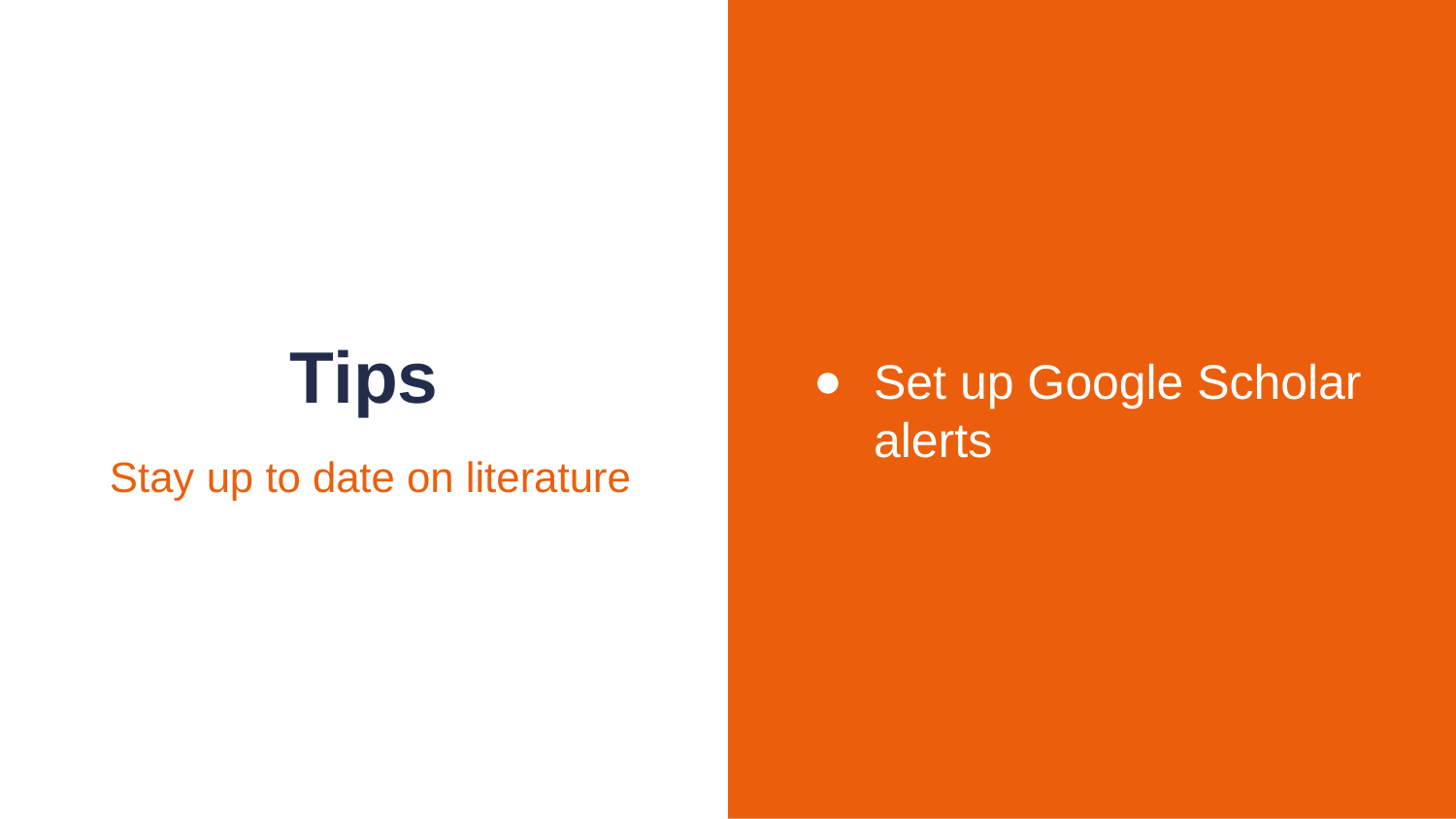

Set up Google Scholar alerts
# Tips
Stay up to date on literature